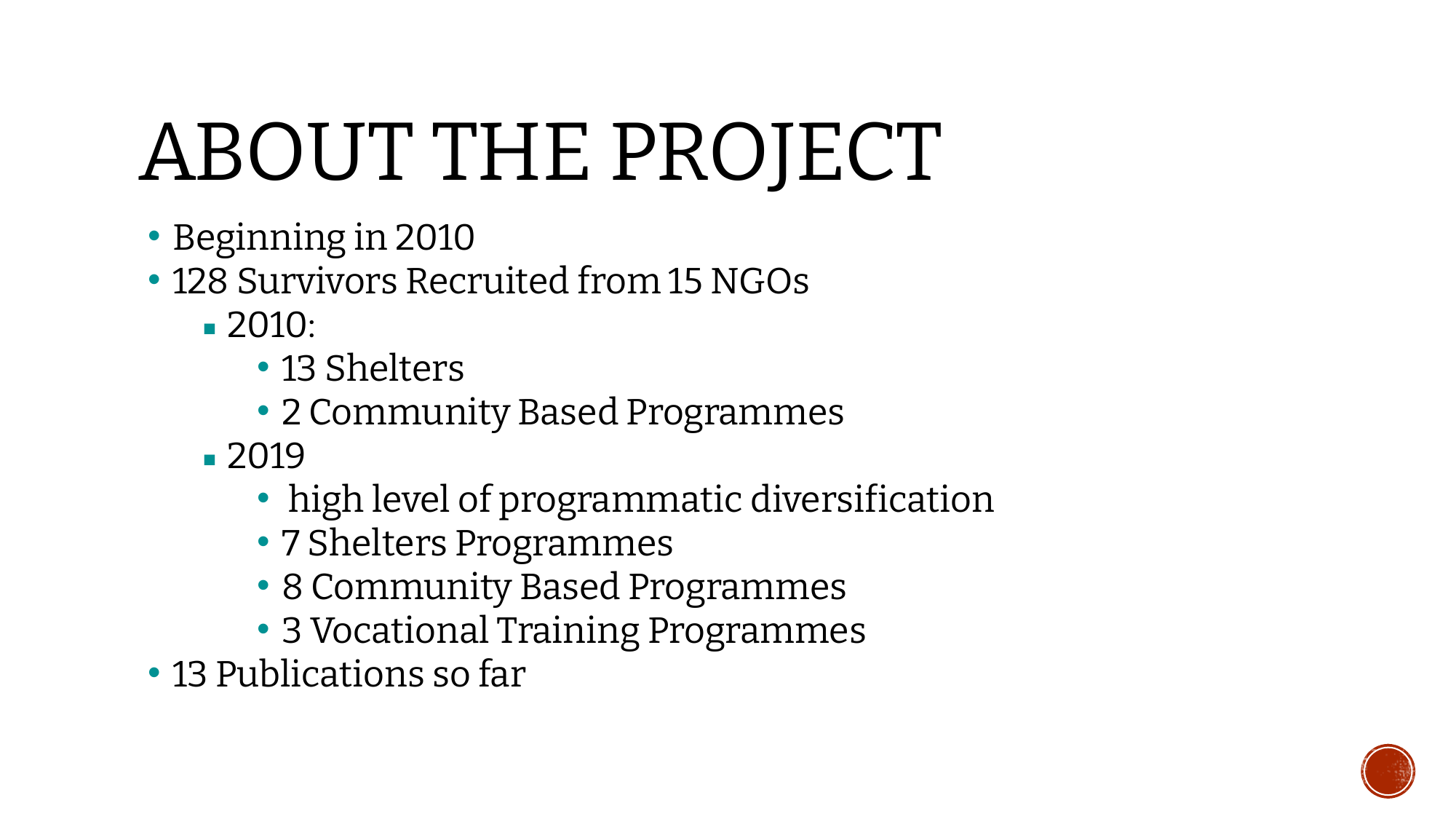

# ABOUT THE PROJECT
Beginning in 2010
128 Survivors Recruited from 15 NGOs
2010:
13 Shelters
2 Community Based Programmes
2019
high level of programmatic diversification
7 Shelters Programmes
8 Community Based Programmes
3 Vocational Training Programmes
13 Publications so far